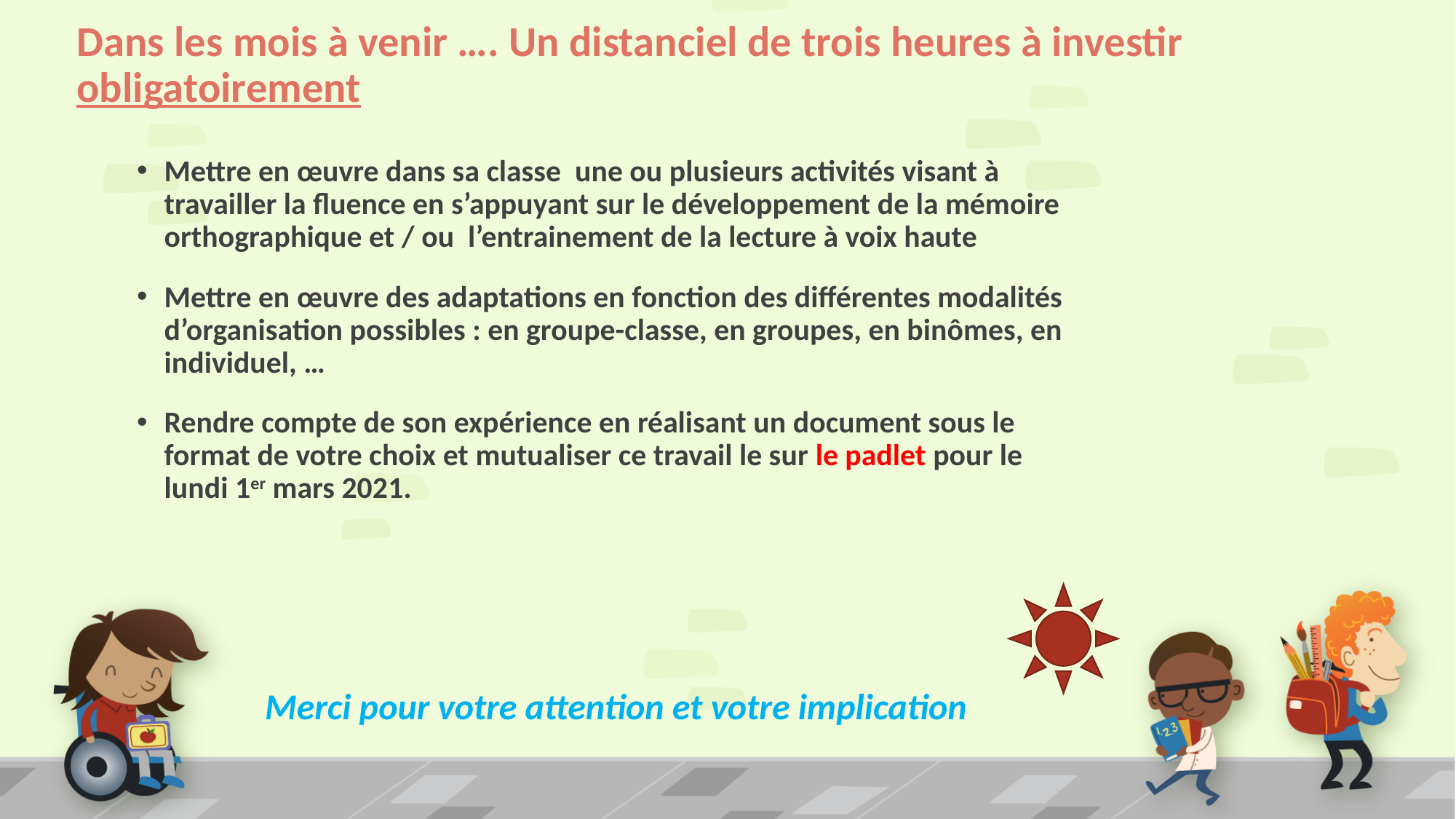

# Dans les mois à venir …. Un distanciel de trois heures à investir obligatoirement
Mettre en œuvre dans sa classe  une ou plusieurs activités visant à travailler la fluence en s’appuyant sur le développement de la mémoire orthographique et / ou  l’entrainement de la lecture à voix haute
Mettre en œuvre des adaptations en fonction des différentes modalités d’organisation possibles : en groupe-classe, en groupes, en binômes, en individuel, …
Rendre compte de son expérience en réalisant un document sous le format de votre choix et mutualiser ce travail le sur le padlet pour le lundi 1er mars 2021.

Merci pour votre attention et votre implication